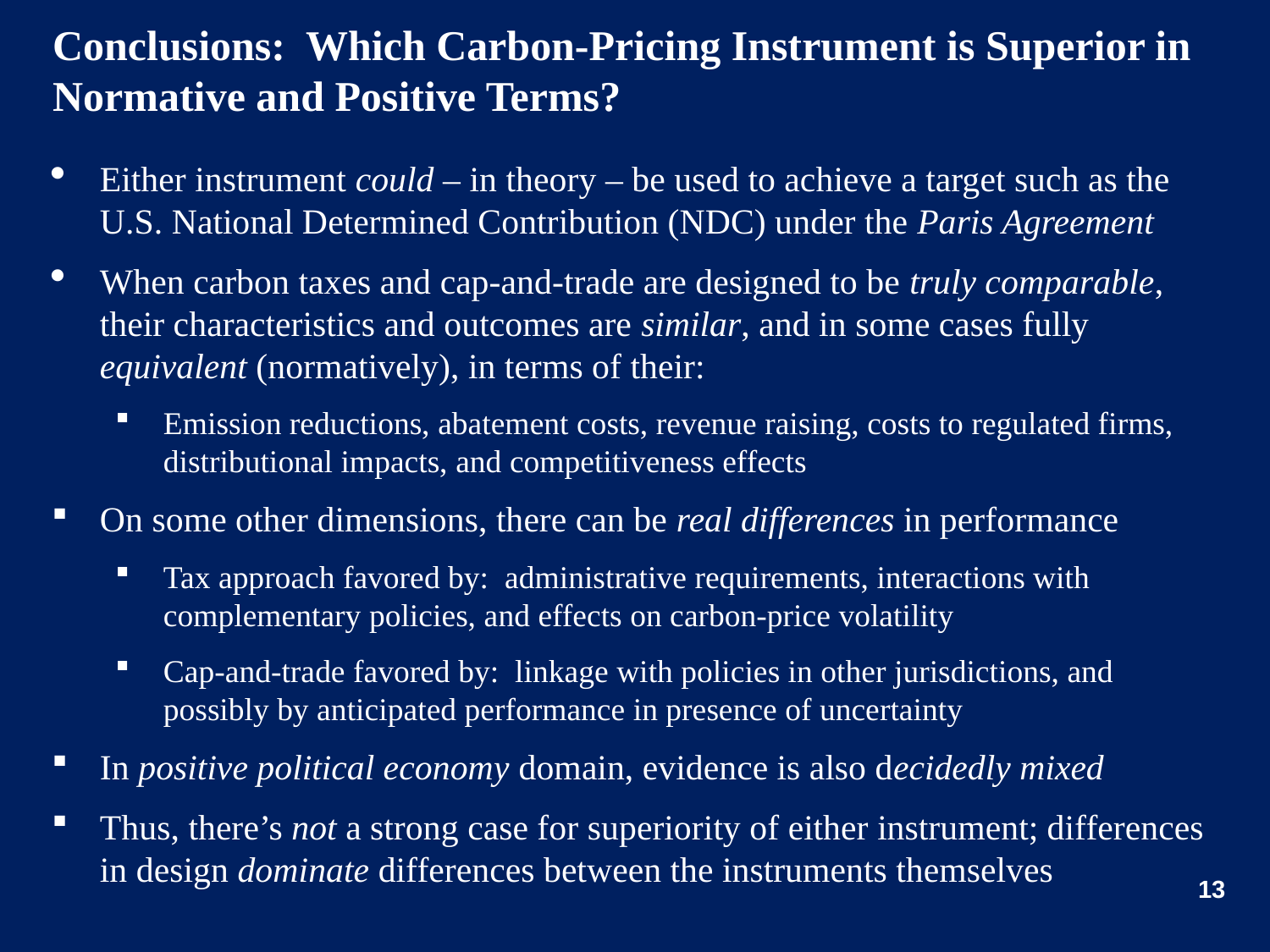

# Conclusions:  Which Carbon-Pricing Instrument is Superior in Normative and Positive Terms?
Either instrument could – in theory – be used to achieve a target such as the U.S. National Determined Contribution (NDC) under the Paris Agreement
When carbon taxes and cap-and-trade are designed to be truly comparable, their characteristics and outcomes are similar, and in some cases fully equivalent (normatively), in terms of their:
Emission reductions, abatement costs, revenue raising, costs to regulated firms, distributional impacts, and competitiveness effects
On some other dimensions, there can be real differences in performance
Tax approach favored by:  administrative requirements, interactions with complementary policies, and effects on carbon-price volatility
Cap-and-trade favored by:  linkage with policies in other jurisdictions, and possibly by anticipated performance in presence of uncertainty
In positive political economy domain, evidence is also decidedly mixed
Thus, there’s not a strong case for superiority of either instrument; differences in design dominate differences between the instruments themselves

13